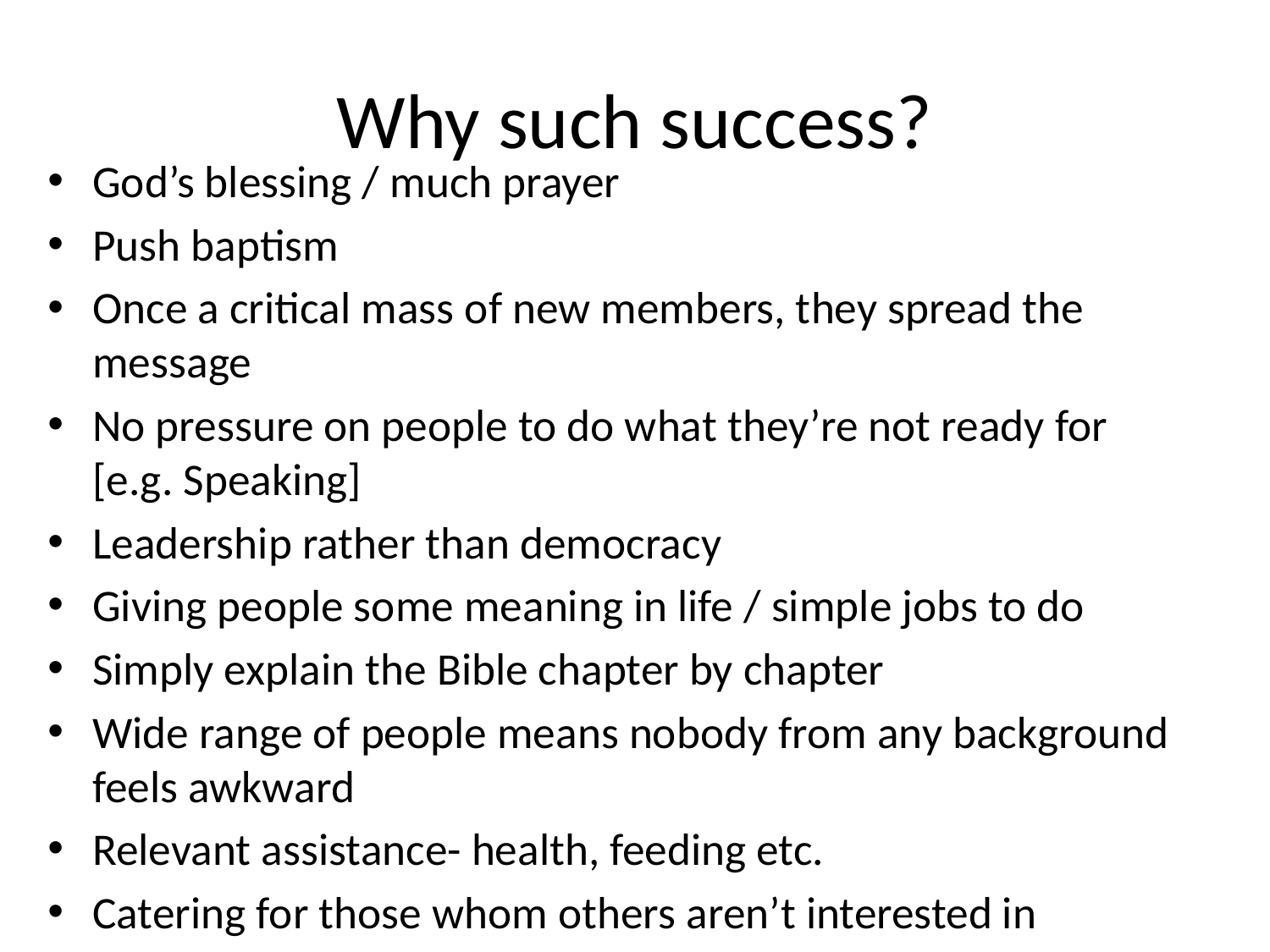

# Why such success?
God’s blessing / much prayer
Push baptism
Once a critical mass of new members, they spread the message
No pressure on people to do what they’re not ready for [e.g. Speaking]
Leadership rather than democracy
Giving people some meaning in life / simple jobs to do
Simply explain the Bible chapter by chapter
Wide range of people means nobody from any background feels awkward
Relevant assistance- health, feeding etc.
Catering for those whom others aren’t interested in